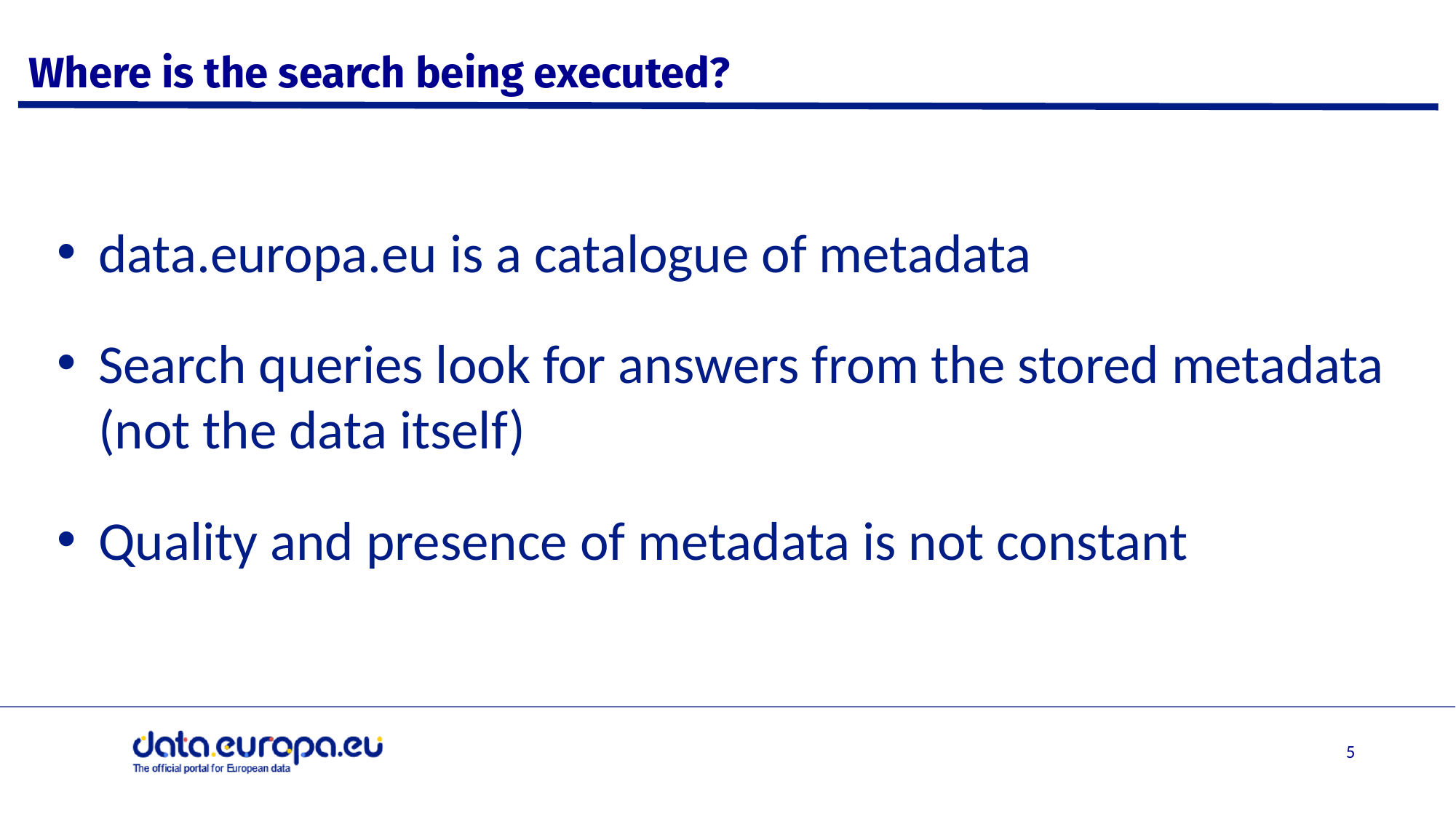

# Where is the search being executed?
data.europa.eu is a catalogue of metadata
Search queries look for answers from the stored metadata (not the data itself)
Quality and presence of metadata is not constant

5